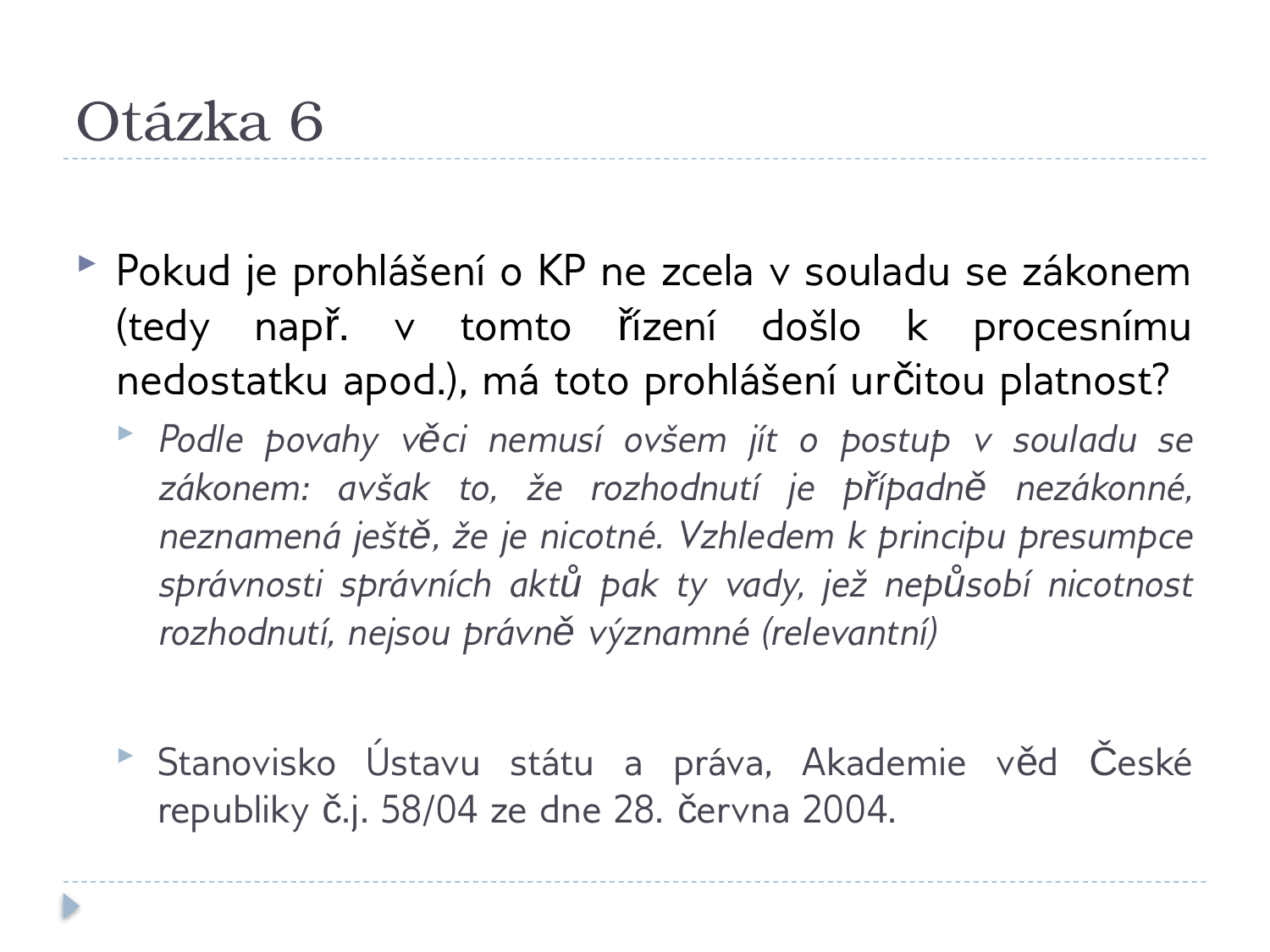

# Otázka 6

Pokud je prohlášení o KP ne zcela v souladu se zákonem (tedy např. v tomto řízení došlo k procesnímu nedostatku apod.), má toto prohlášení určitou platnost?
Podle povahy věci nemusí ovšem jít o postup v souladu se zákonem: avšak to, že rozhodnutí je případně nezákonné, neznamená ještě, že je nicotné. Vzhledem k principu presumpce správnosti správních aktů pak ty vady, jež nepůsobí nicotnost rozhodnutí, nejsou právně významné (relevantní)

Stanovisko Ústavu státu a práva, Akademie věd České republiky č.j. 58/04 ze dne 28. června 2004.